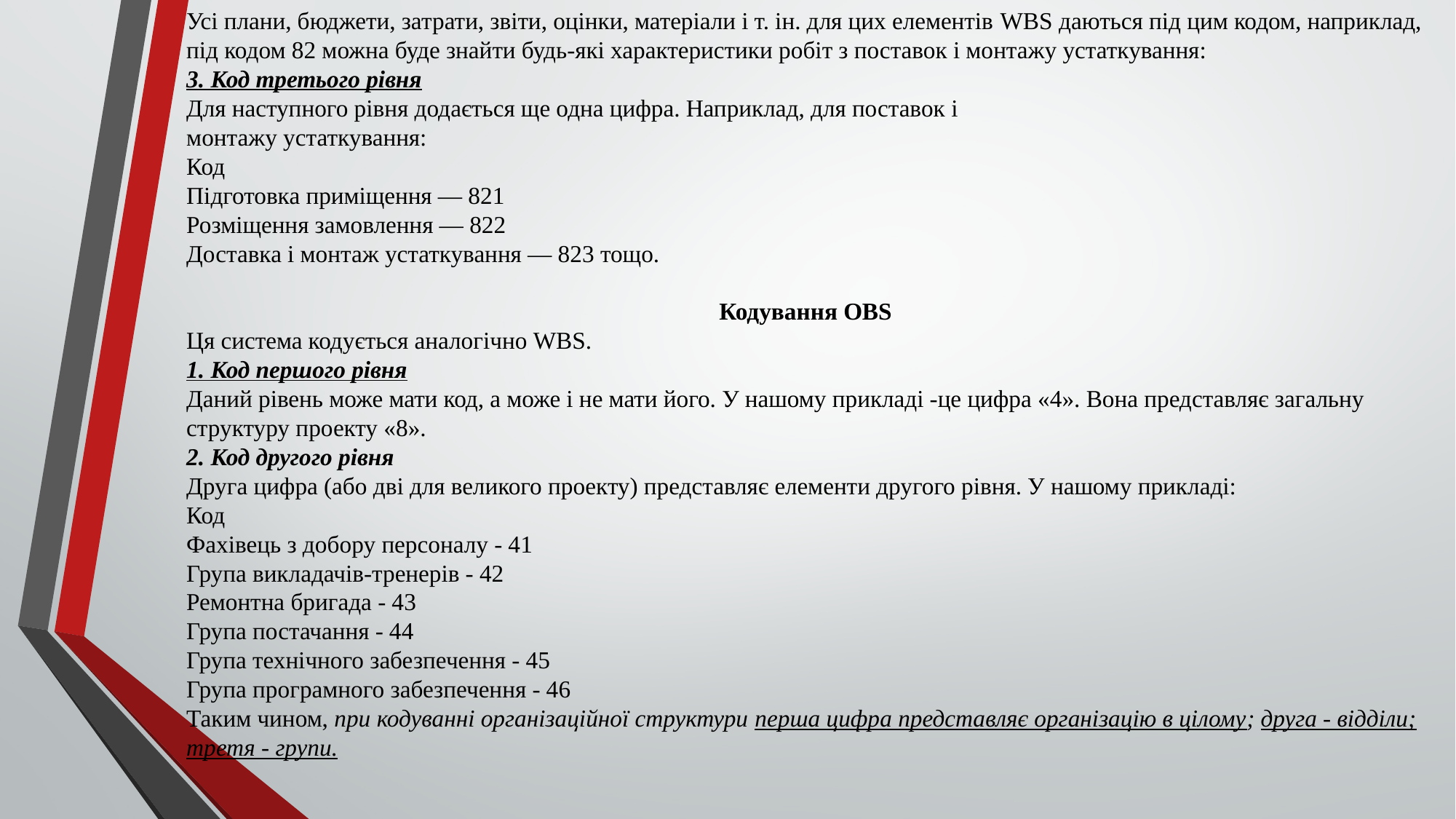

Усі плани, бюджети, затрати, звіти, оцінки, матеріали і т. ін. для цих елементів WBS даються під цим кодом, наприклад, під кодом 82 можна буде знайти будь-які характеристики робіт з поставок і монтажу устаткування:
3. Код третього рівня
Для наступного рівня додається ще одна цифра. Наприклад, для поставок і
монтажу устаткування:
Код
Підготовка приміщення — 821
Розміщення замовлення — 822
Доставка і монтаж устаткування — 823 тощо.

Кодування ОBS
Ця система кодується аналогічно WBS.
1. Код першого рівня
Даний рівень може мати код, а може і не мати його. У нашому прикладі -це цифра «4». Вона представляє загальну структуру проекту «8».
2. Код другого рівня
Друга цифра (або дві для великого проекту) представляє елементи другого рівня. У нашому прикладі:
Код
Фахівець з добору персоналу - 41
Група викладачів-тренерів - 42
Ремонтна бригада - 43
Група постачання - 44
Група технічного забезпечення - 45
Група програмного забезпечення - 46
Таким чином, при кодуванні організаційної структури перша цифра представляє організацію в цілому; друга - відділи; третя - групи.